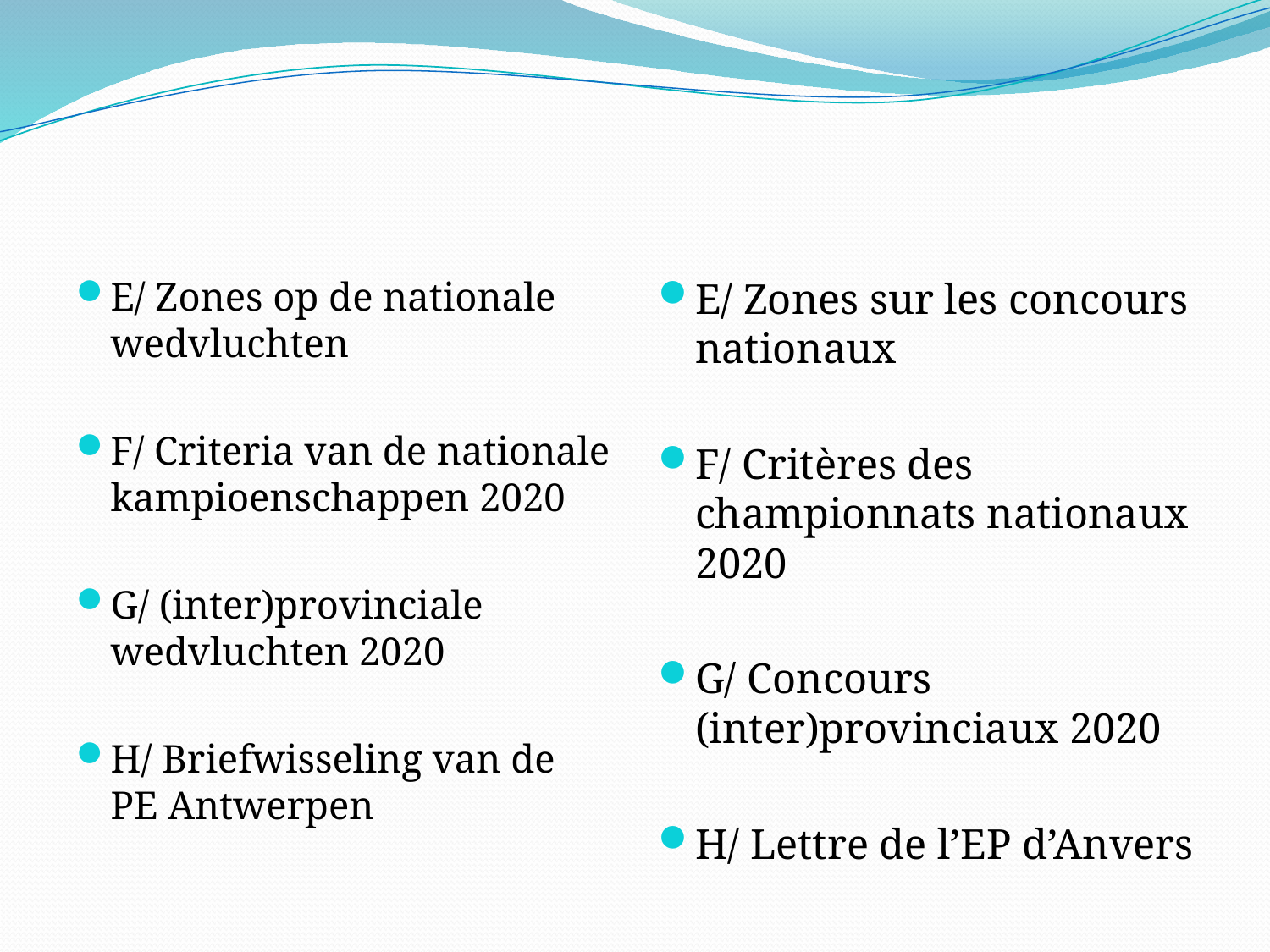

#
E/ Zones op de nationale wedvluchten

F/ Criteria van de nationale kampioenschappen 2020

G/ (inter)provinciale wedvluchten 2020

H/ Briefwisseling van de PE Antwerpen

E/ Zones sur les concours nationaux

F/ Critères des championnats nationaux 2020

G/ Concours (inter)provinciaux 2020

H/ Lettre de l’EP d’Anvers